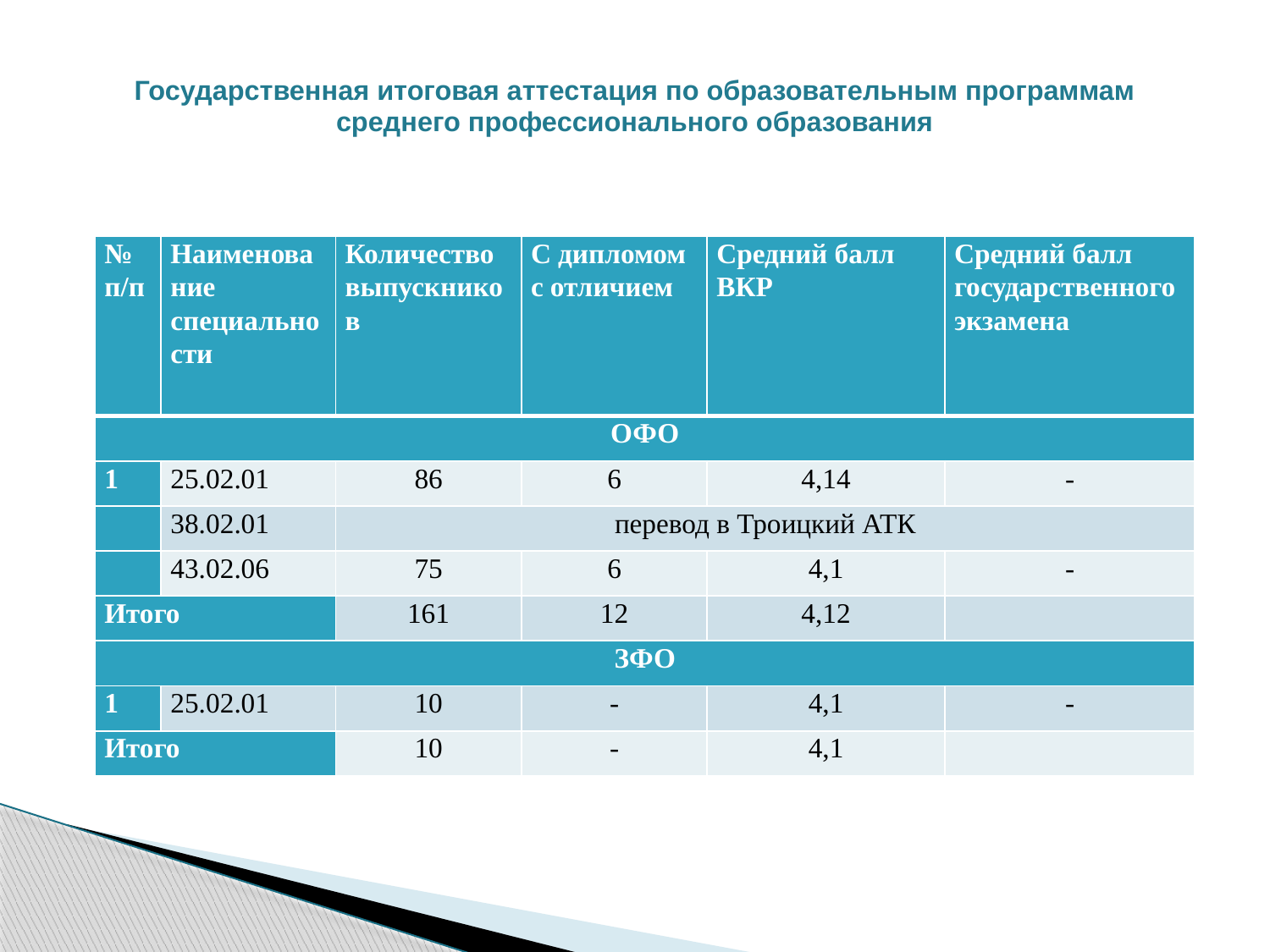

# Государственная итоговая аттестация по образовательным программам среднего профессионального образования
| № п/п | Наименование специальности | Количество выпускников | С дипломом с отличием | Средний балл ВКР | Средний балл государственного экзамена |
| --- | --- | --- | --- | --- | --- |
| ОФО |  |  |  |  |  |
| 1 | 25.02.01 | 86 | 6 | 4,14 | - |
|  | 38.02.01 | перевод в Троицкий АТК |  |  |  |
|  | 43.02.06 | 75 | 6 | 4,1 | - |
| Итого |  | 161 | 12 | 4,12 |  |
| ЗФО |  |  |  |  |  |
| 1 | 25.02.01 | 10 | - | 4,1 | - |
| Итого |  | 10 | - | 4,1 |  |